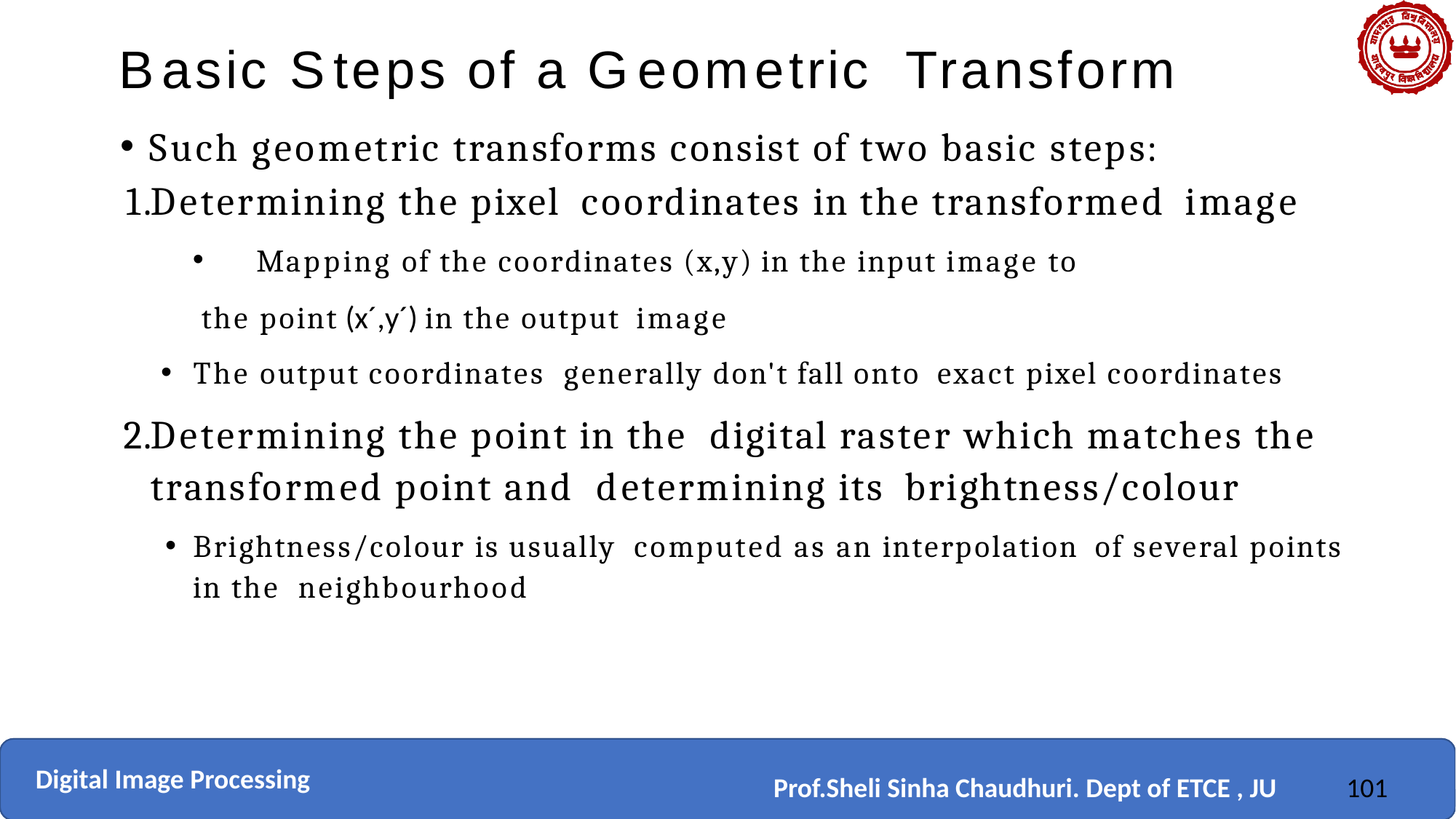

# Basic Steps of a Geometric  Transform
Such geometric transforms consist of two basic steps:
Determining the pixel  coordinates in the transformed  image
Mapping of the coordinates (x,y) in the input image to
    the point (x´,y´) in the output  image
The output coordinates  generally don't fall onto  exact pixel coordinates
Determining the point in the  digital raster which matches the  transformed point and  determining its  brightness/colour
Brightness/colour is usually  computed as an interpolation  of several points in the  neighbourhood